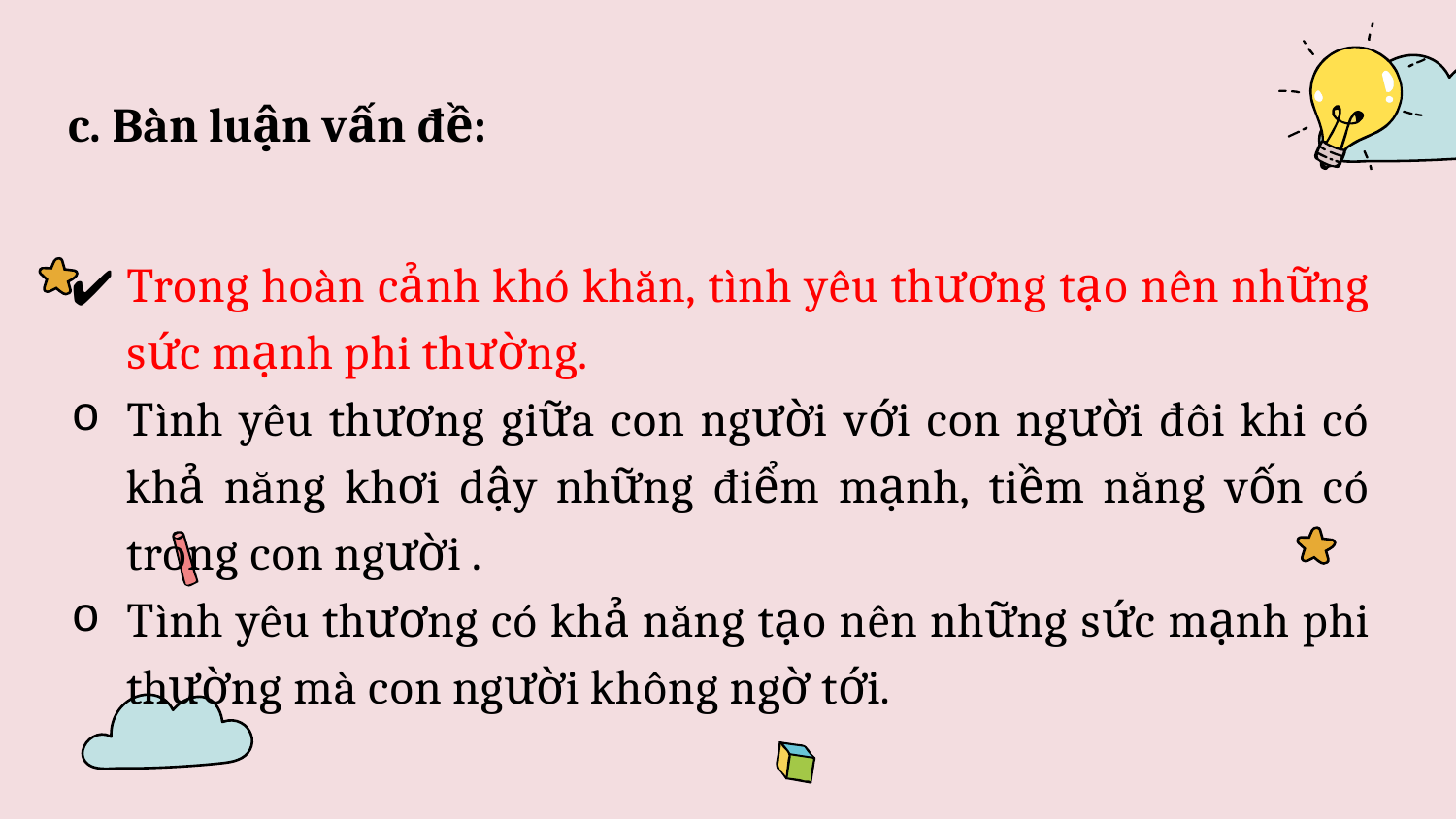

c. Bàn luận vấn đề:
Trong hoàn cảnh khó khăn, tình yêu thương tạo nên những sức mạnh phi thường.
Tình yêu thương giữa con người với con người đôi khi có khả năng khơi dậy những điểm mạnh, tiềm năng vốn có trong con người .
Tình yêu thương có khả năng tạo nên những sức mạnh phi thường mà con người không ngờ tới.